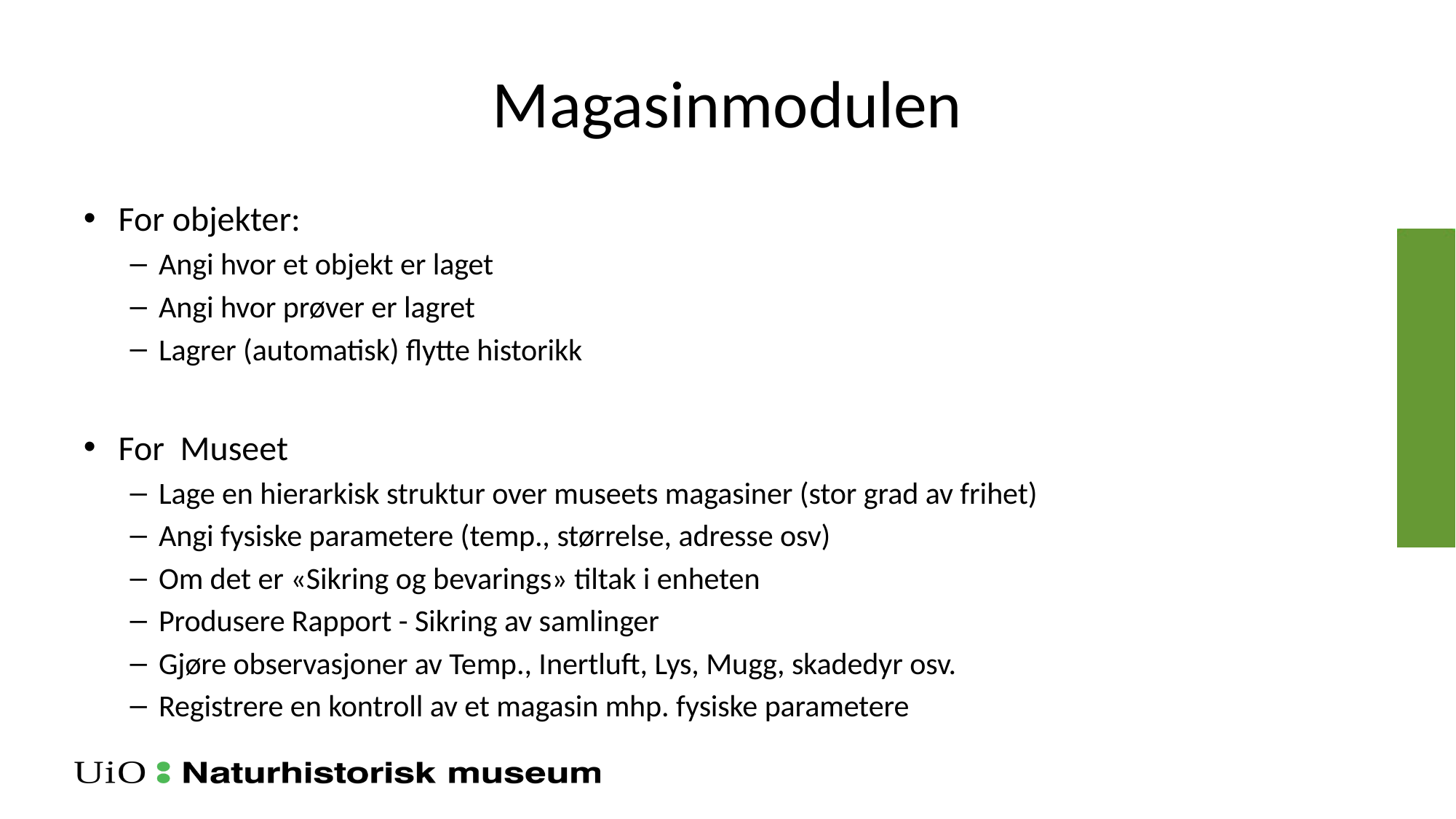

# Magasinmodulen
For objekter:
Angi hvor et objekt er laget
Angi hvor prøver er lagret
Lagrer (automatisk) flytte historikk

For  Museet
Lage en hierarkisk struktur over museets magasiner (stor grad av frihet)
Angi fysiske parametere (temp., størrelse, adresse osv)
Om det er «Sikring og bevarings» tiltak i enheten
Produsere Rapport - Sikring av samlinger
Gjøre observasjoner av Temp., Inertluft, Lys, Mugg, skadedyr osv.
Registrere en kontroll av et magasin mhp. fysiske parametere